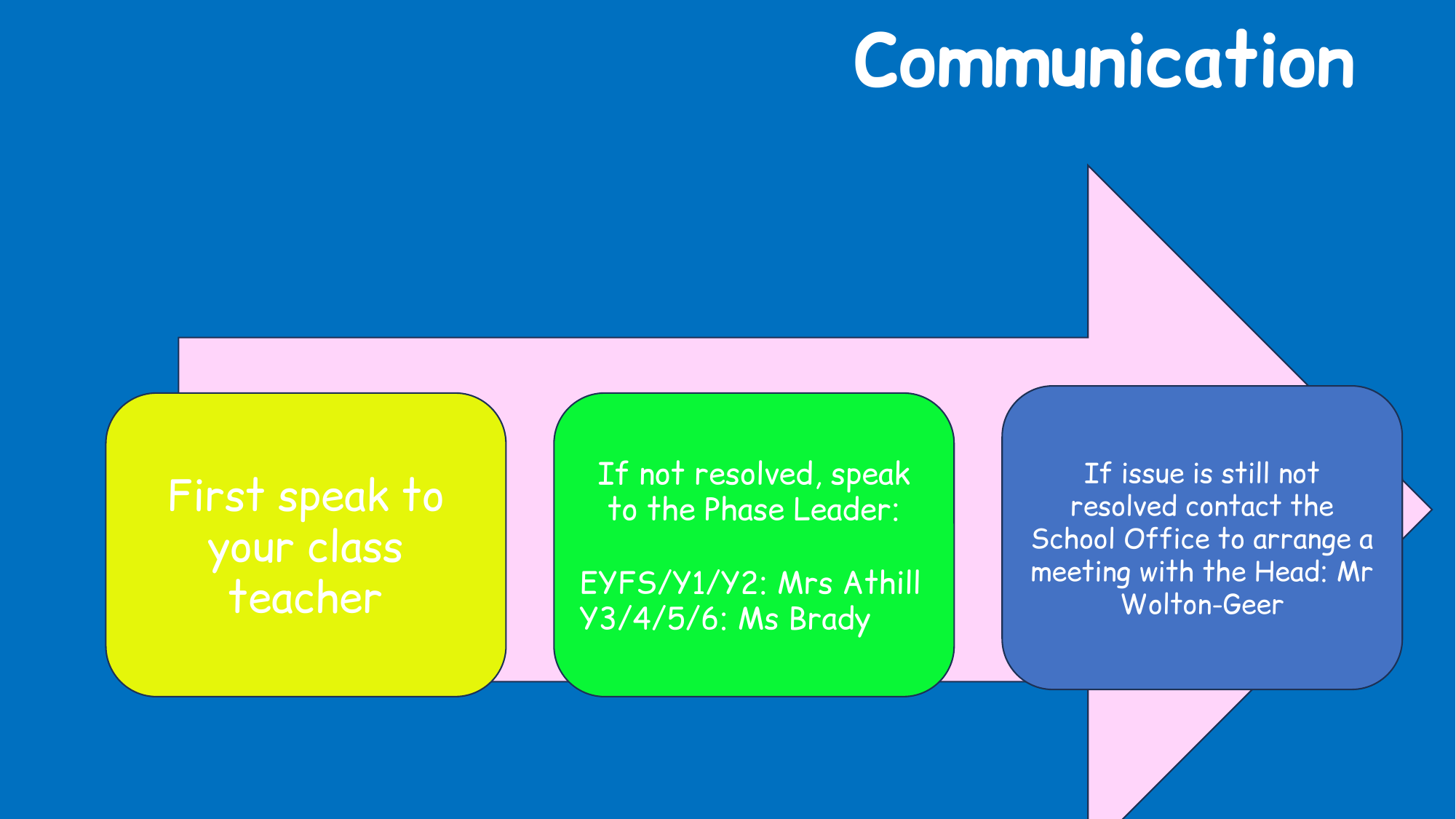

Communication

If issue is still not resolved contact the School Office to arrange a meeting with the Head: Mr Wolton-Geer
First speak to your class teacher
If not resolved, speak to the Phase Leader:

EYFS/Y1/Y2: Mrs Athill
Y3/4/5/6: Ms Brady